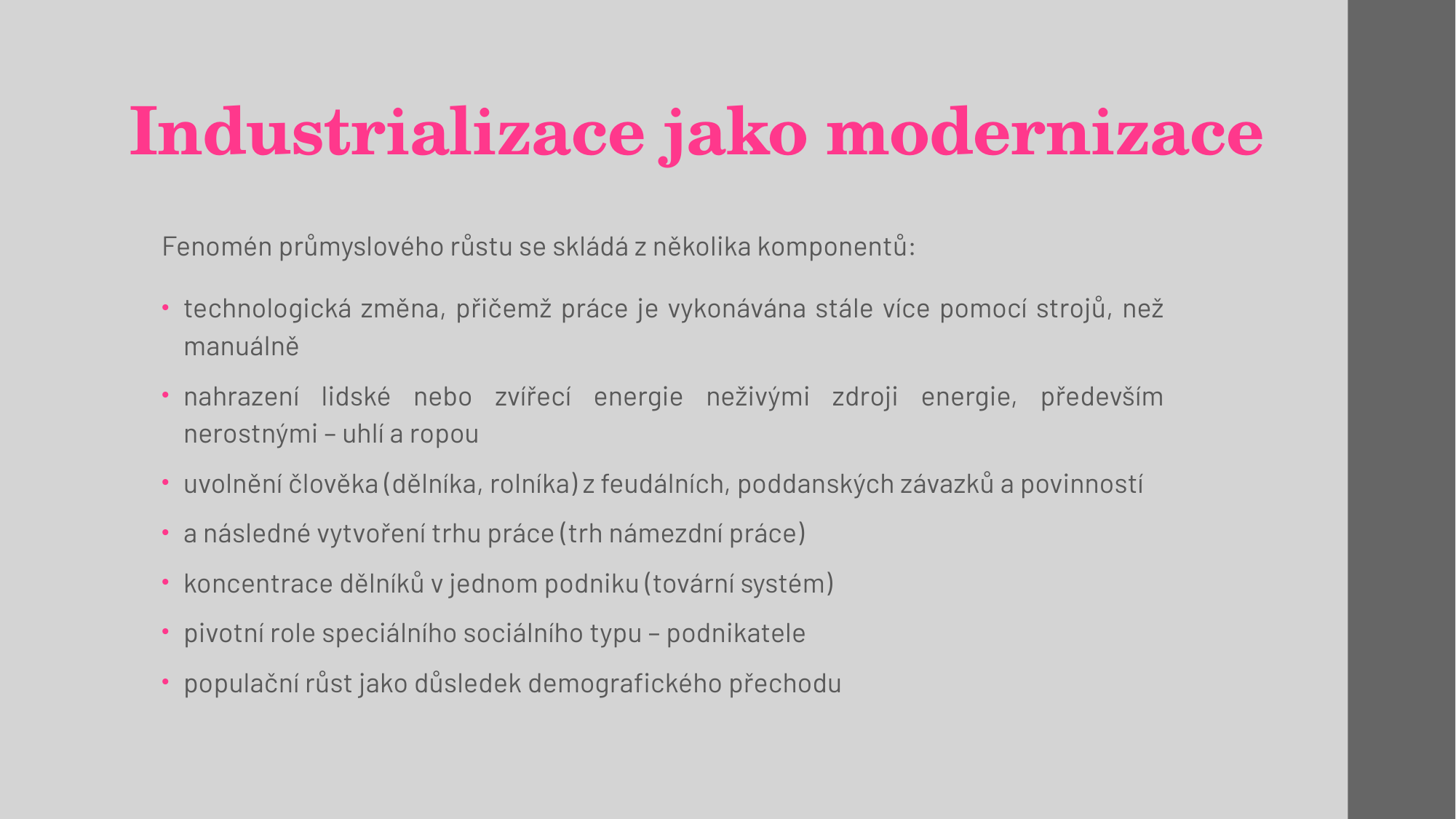

# Industrializace jako modernizace
Fenomén průmyslového růstu se skládá z několika komponentů:
technologická změna, přičemž práce je vykonávána stále více pomocí strojů, než manuálně
nahrazení lidské nebo zvířecí energie neživými zdroji energie, především nerostnými – uhlí a ropou
uvolnění člověka (dělníka, rolníka) z feudálních, poddanských závazků a povinností
a následné vytvoření trhu práce (trh námezdní práce)
koncentrace dělníků v jednom podniku (tovární systém)
pivotní role speciálního sociálního typu – podnikatele
populační růst jako důsledek demografického přechodu